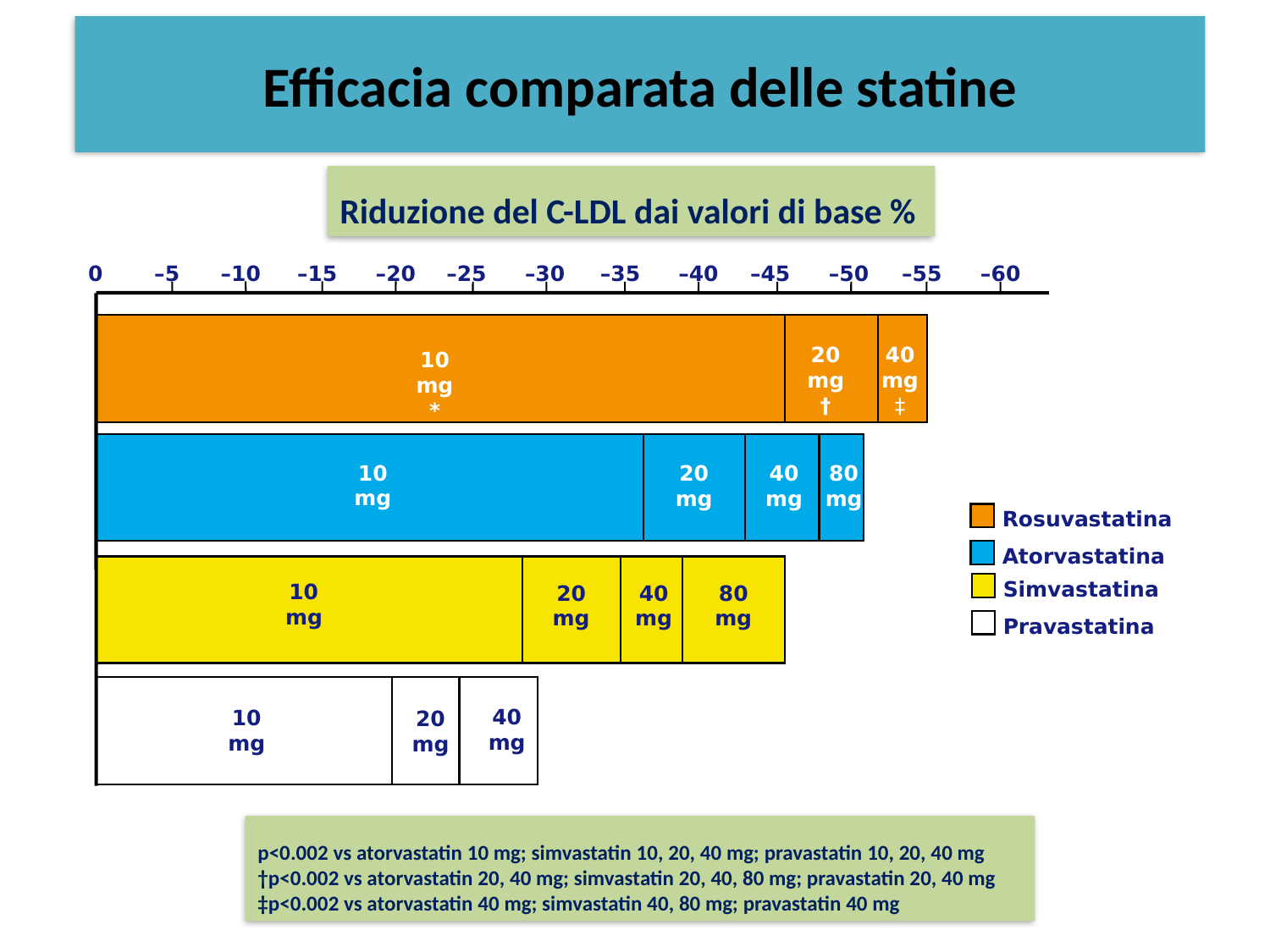

Efficacia comparata delle statine

Riduzione del C-LDL dai valori di base %

0
–5
–10
–15
–20
–25
–30
–35
–40
–45
–50
–55
–60

20
mg
†
40
mg
‡
10
mg
*

10
mg
20
mg
40
mg
 80
 mg
Rosuvastatina

Atorvastatina

Simvastatina
10
mg
20
mg
40
mg
80
mg

Pravastatina

40
mg
10
mg
20
mg

p<0.002 vs atorvastatin 10 mg; simvastatin 10, 20, 40 mg; pravastatin 10, 20, 40 mg
†p<0.002 vs atorvastatin 20, 40 mg; simvastatin 20, 40, 80 mg; pravastatin 20, 40 mg
‡p<0.002 vs atorvastatin 40 mg; simvastatin 40, 80 mg; pravastatin 40 mg